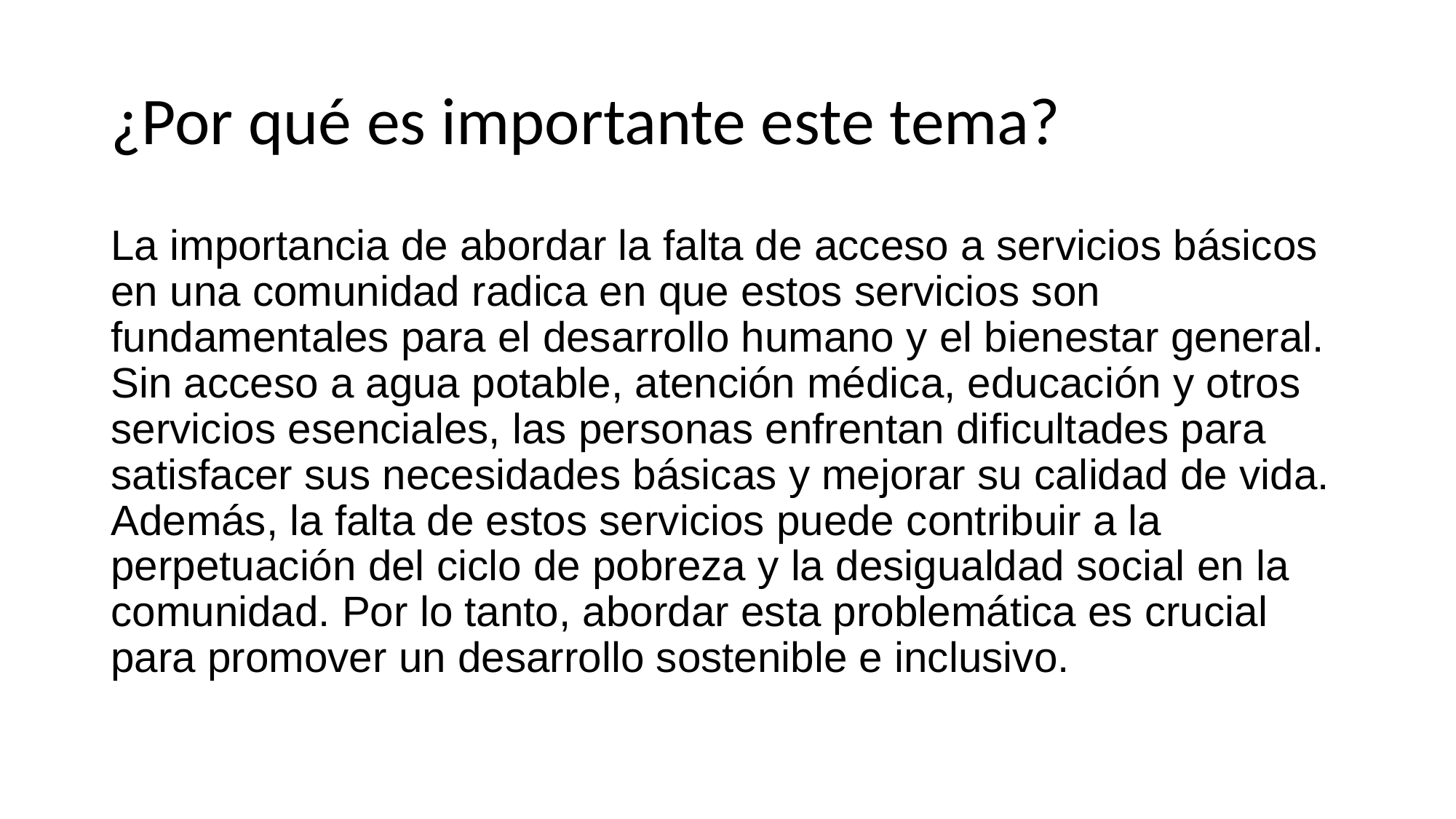

# ¿Por qué es importante este tema?
La importancia de abordar la falta de acceso a servicios básicos en una comunidad radica en que estos servicios son fundamentales para el desarrollo humano y el bienestar general. Sin acceso a agua potable, atención médica, educación y otros servicios esenciales, las personas enfrentan dificultades para satisfacer sus necesidades básicas y mejorar su calidad de vida. Además, la falta de estos servicios puede contribuir a la perpetuación del ciclo de pobreza y la desigualdad social en la comunidad. Por lo tanto, abordar esta problemática es crucial para promover un desarrollo sostenible e inclusivo.